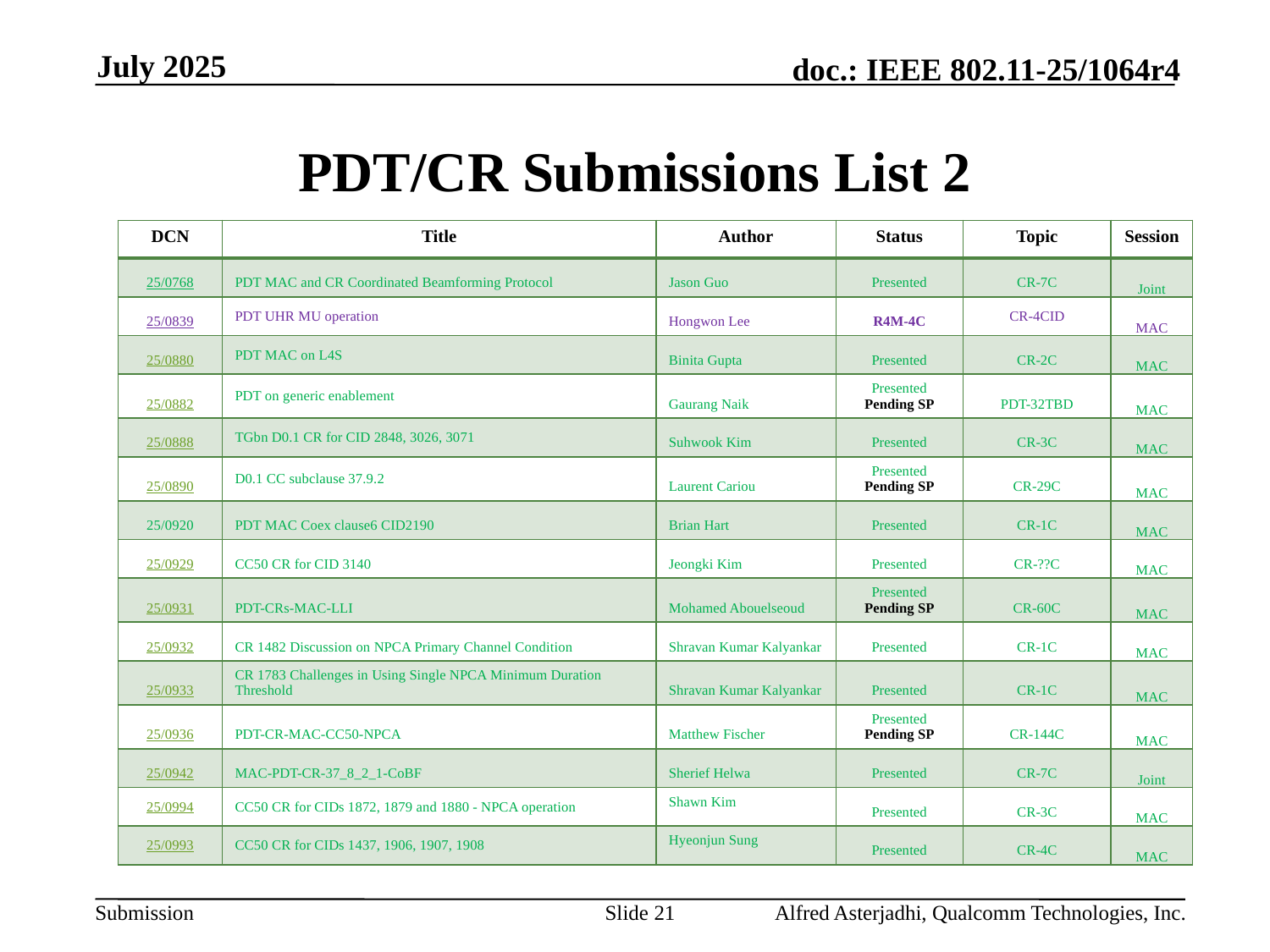

July 2025
# PDT/CR Submissions List 2
| DCN | Title | Author | Status | Topic | Session |
| --- | --- | --- | --- | --- | --- |
| 25/0768 | PDT MAC and CR Coordinated Beamforming Protocol | Jason Guo | Presented | CR-7C | Joint |
| 25/0839 | PDT UHR MU operation | Hongwon Lee | R4M-4C | CR-4CID | MAC |
| 25/0880 | PDT MAC on L4S | Binita Gupta | Presented | CR-2C | MAC |
| 25/0882 | PDT on generic enablement | Gaurang Naik | Presented Pending SP | PDT-32TBD | MAC |
| 25/0888 | TGbn D0.1 CR for CID 2848, 3026, 3071 | Suhwook Kim | Presented | CR-3C | MAC |
| 25/0890 | D0.1 CC subclause 37.9.2 | Laurent Cariou | Presented Pending SP | CR-29C | MAC |
| 25/0920 | PDT MAC Coex clause6 CID2190 | Brian Hart | Presented | CR-1C | MAC |
| 25/0929 | CC50 CR for CID 3140 | Jeongki Kim | Presented | CR-??C | MAC |
| 25/0931 | PDT-CRs-MAC-LLI | Mohamed Abouelseoud | Presented Pending SP | CR-60C | MAC |
| 25/0932 | CR 1482 Discussion on NPCA Primary Channel Condition | Shravan Kumar Kalyankar | Presented | CR-1C | MAC |
| 25/0933 | CR 1783 Challenges in Using Single NPCA Minimum Duration Threshold | Shravan Kumar Kalyankar | Presented | CR-1C | MAC |
| 25/0936 | PDT-CR-MAC-CC50-NPCA | Matthew Fischer | Presented Pending SP | CR-144C | MAC |
| 25/0942 | MAC-PDT-CR-37\_8\_2\_1-CoBF | Sherief Helwa | Presented | CR-7C | Joint |
| 25/0994 | CC50 CR for CIDs 1872, 1879 and 1880 - NPCA operation | Shawn Kim | Presented | CR-3C | MAC |
| 25/0993 | CC50 CR for CIDs 1437, 1906, 1907, 1908 | Hyeonjun Sung | Presented | CR-4C | MAC |
Slide 21
Alfred Asterjadhi, Qualcomm Technologies, Inc.